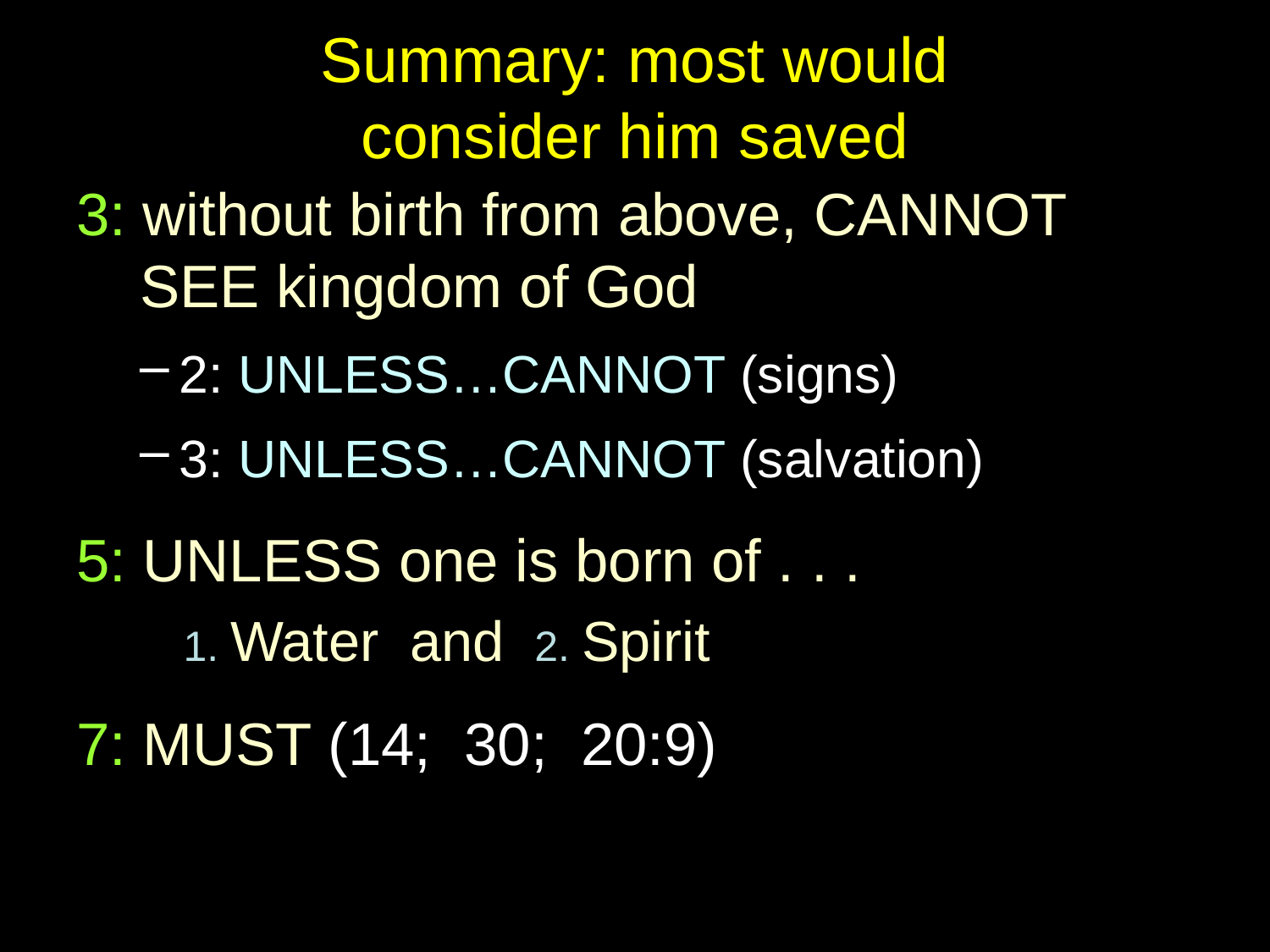

# Summary: most would consider him saved
3: without birth from above, CANNOT SEE kingdom of God
2: UNLESS…CANNOT (signs)
3: UNLESS…CANNOT (salvation)
5: UNLESS one is born of . . .
   1. Water  and  2. Spirit
7: MUST (14;  30;  20:9)